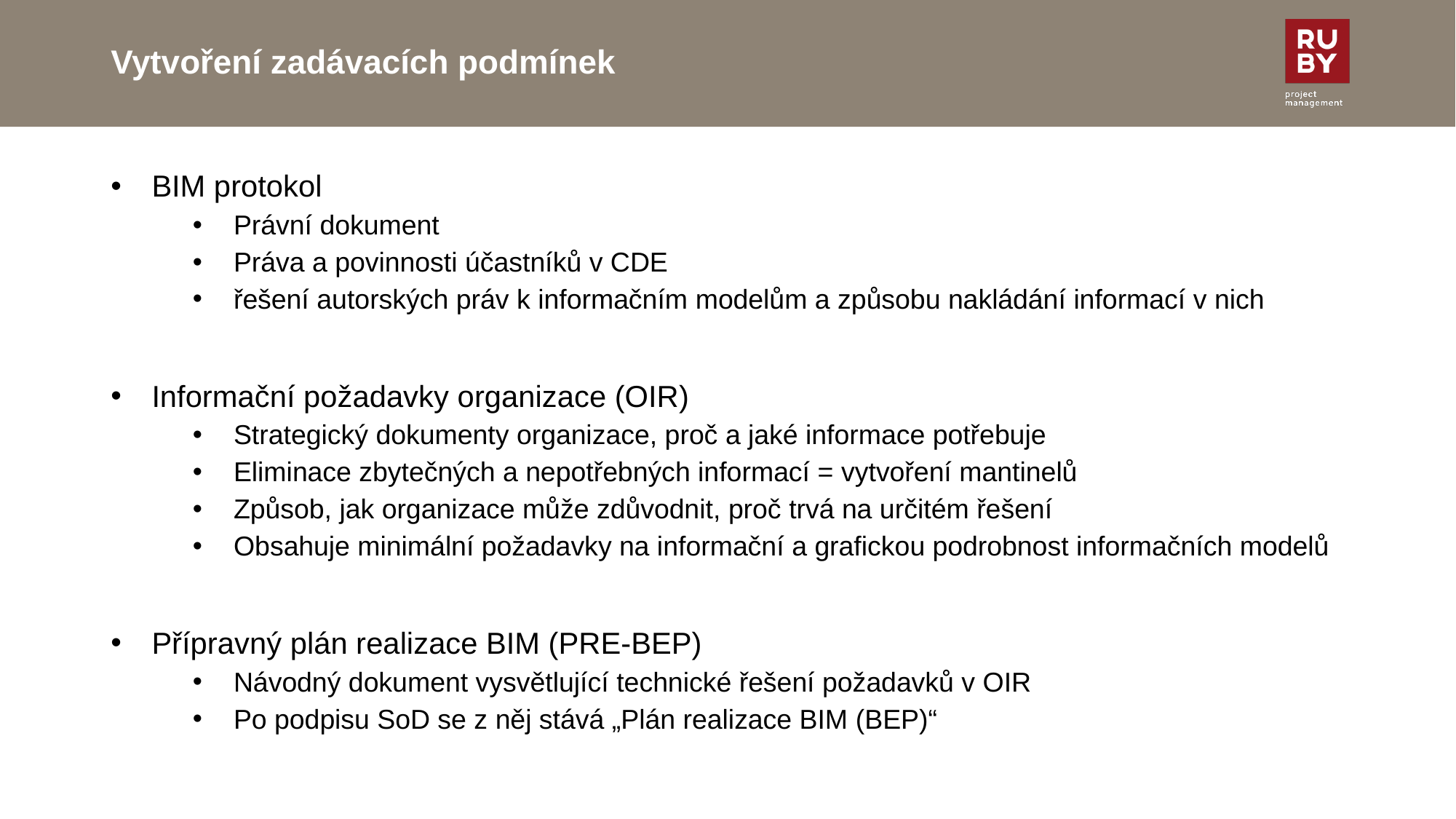

# Vytvoření zadávacích podmínek
BIM protokol
Právní dokument
Práva a povinnosti účastníků v CDE
řešení autorských práv k informačním modelům a způsobu nakládání informací v nich

Informační požadavky organizace (OIR)
Strategický dokumenty organizace, proč a jaké informace potřebuje
Eliminace zbytečných a nepotřebných informací = vytvoření mantinelů
Způsob, jak organizace může zdůvodnit, proč trvá na určitém řešení
Obsahuje minimální požadavky na informační a grafickou podrobnost informačních modelů

Přípravný plán realizace BIM (PRE-BEP)
Návodný dokument vysvětlující technické řešení požadavků v OIR
Po podpisu SoD se z něj stává „Plán realizace BIM (BEP)“